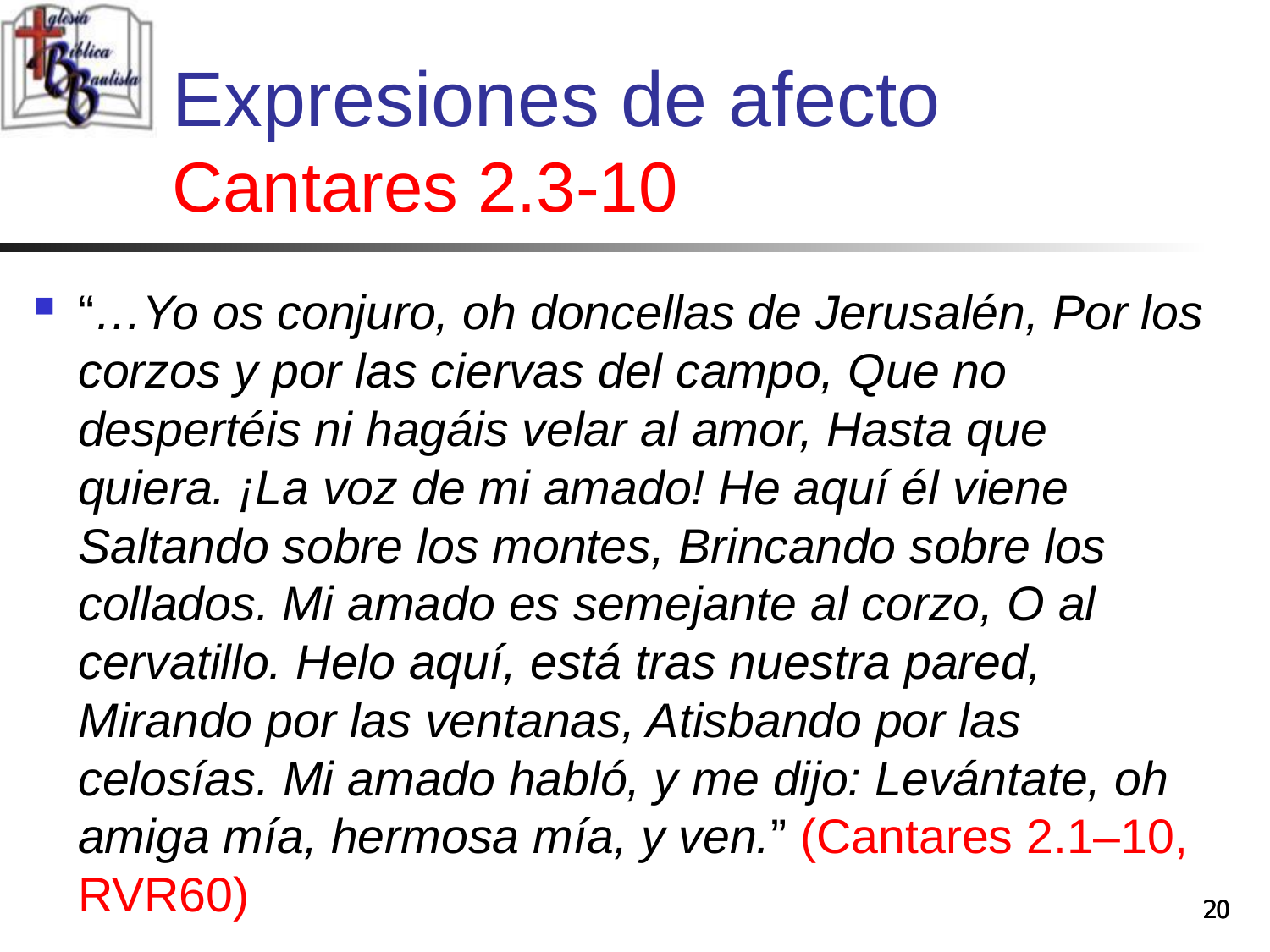

# Expresiones de afecto Cantares 2.3-10
“…Yo os conjuro, oh doncellas de Jerusalén, Por los corzos y por las ciervas del campo, Que no despertéis ni hagáis velar al amor, Hasta que quiera. ¡La voz de mi amado! He aquí él viene Saltando sobre los montes, Brincando sobre los collados. Mi amado es semejante al corzo, O al cervatillo. Helo aquí, está tras nuestra pared, Mirando por las ventanas, Atisbando por las celosías. Mi amado habló, y me dijo: Levántate, oh amiga mía, hermosa mía, y ven.” (Cantares 2.1–10, RVR60)

20
20